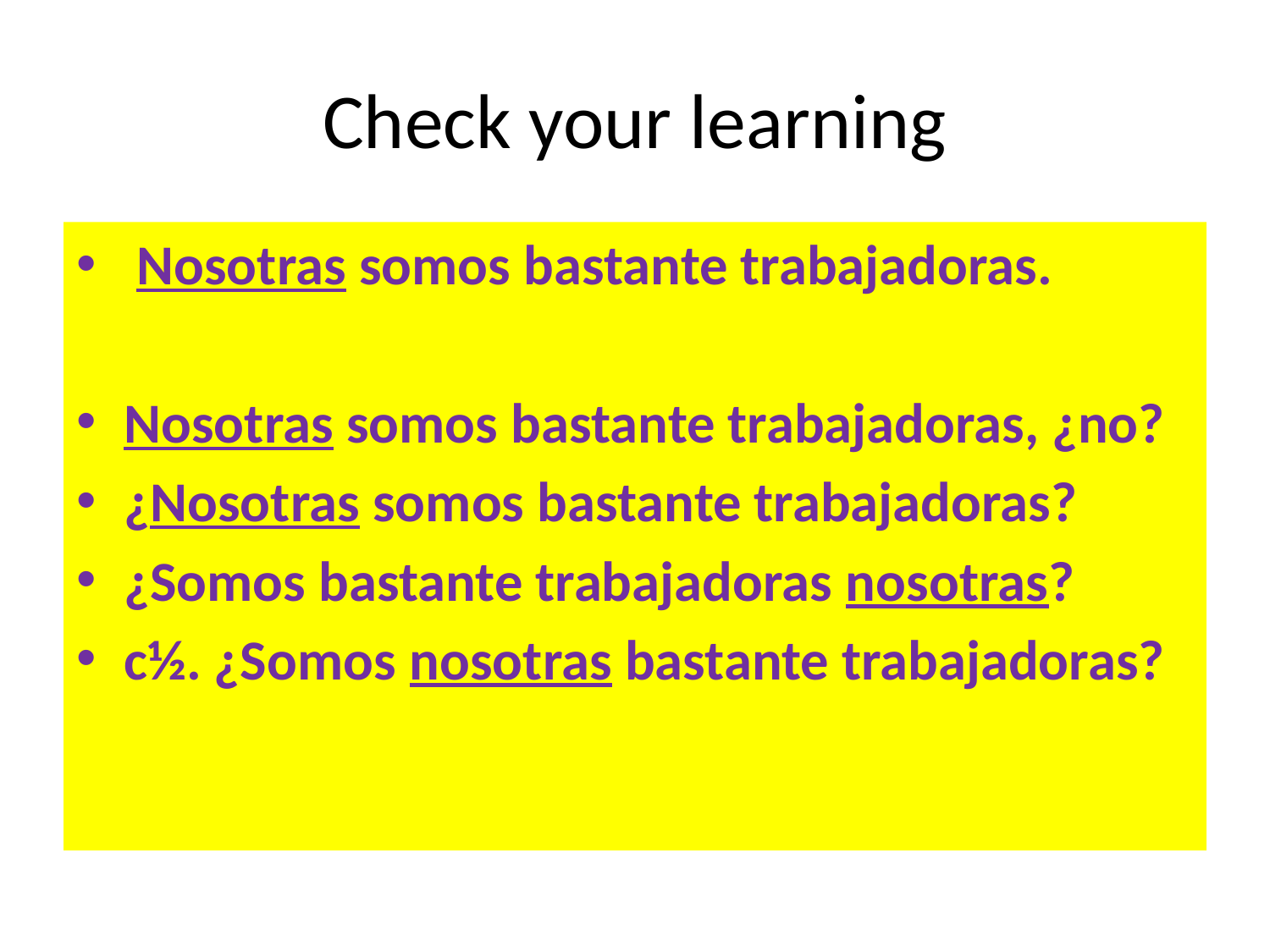

# Check your learning
 Nosotras somos bastante trabajadoras.

Nosotras somos bastante trabajadoras, ¿no?
¿Nosotras somos bastante trabajadoras?
¿Somos bastante trabajadoras nosotras?
c½. ¿Somos nosotras bastante trabajadoras?